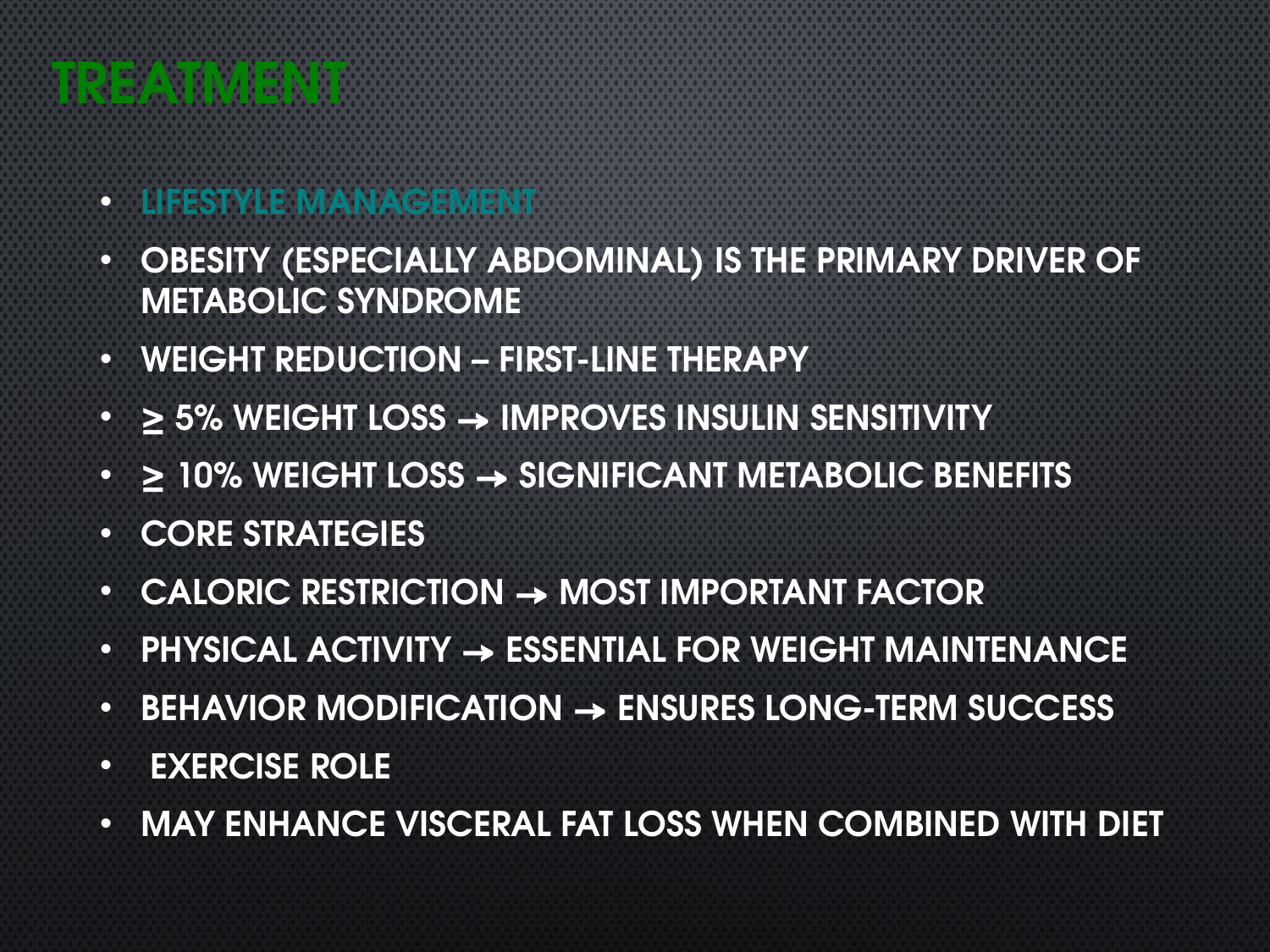

# Treatment
Lifestyle Management
Obesity (especially abdominal) is the primary driver of metabolic syndrome
Weight Reduction – First-Line Therapy
≥ 5% weight loss → improves insulin sensitivity
≥ 10% weight loss → significant metabolic benefits
Core Strategies
Caloric restriction → most important factor
Physical activity → essential for weight maintenance
Behavior modification → ensures long-term success
 Exercise Role
May enhance visceral fat loss when combined with diet